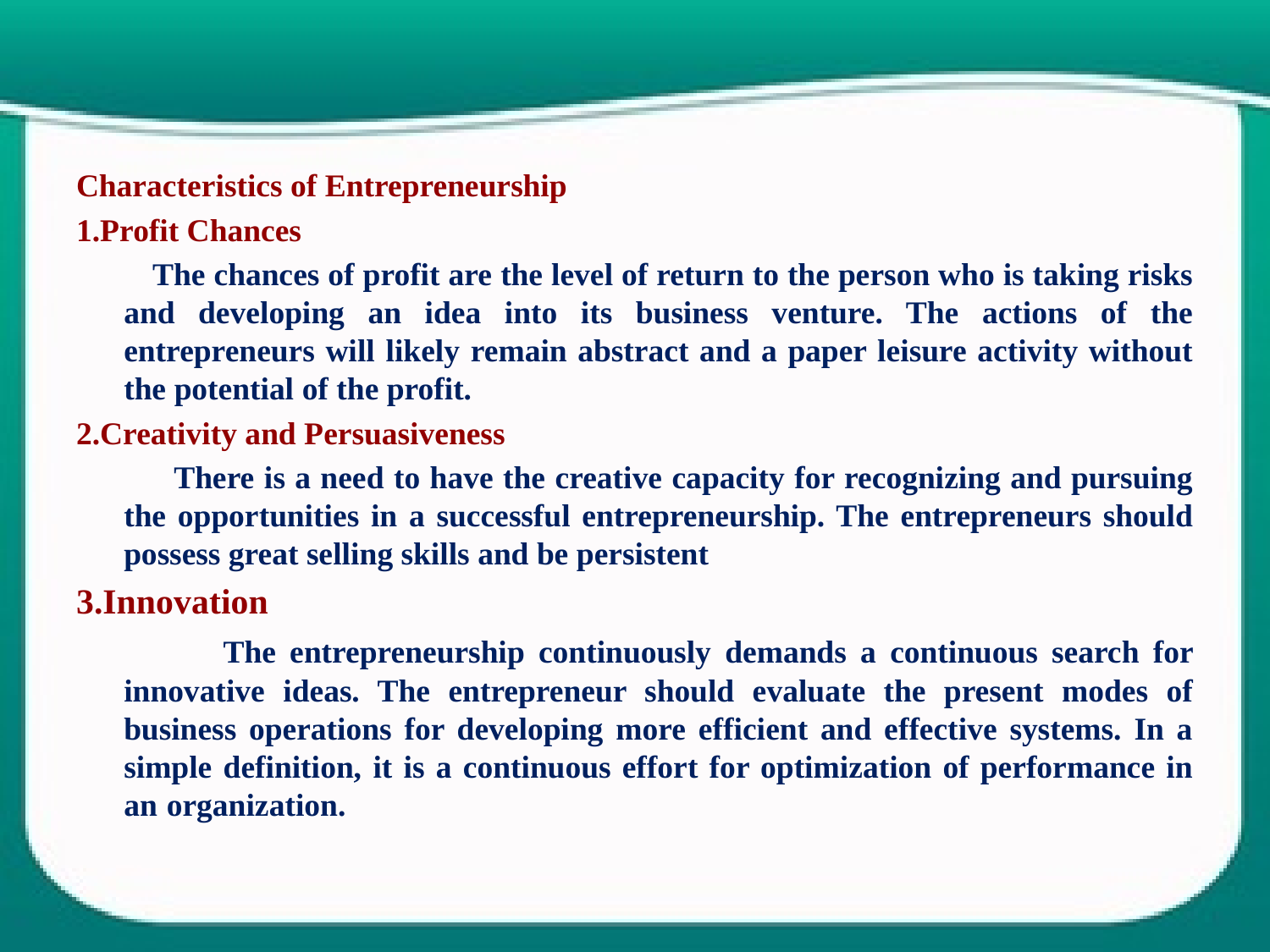

Characteristics of Entrepreneurship
1.Profit Chances
         The chances of profit are the level of return to the person who is taking risks and developing an idea into its business venture. The actions of the entrepreneurs will likely remain abstract and a paper leisure activity without the potential of the profit.
2.Creativity and Persuasiveness
          There is a need to have the creative capacity for recognizing and pursuing the opportunities in a successful entrepreneurship. The entrepreneurs should possess great selling skills and be persistent
3.Innovation
          The entrepreneurship continuously demands a continuous search for innovative ideas. The entrepreneur should evaluate the present modes of business operations for developing more efficient and effective systems. In a simple definition, it is a continuous effort for optimization of performance in an organization.